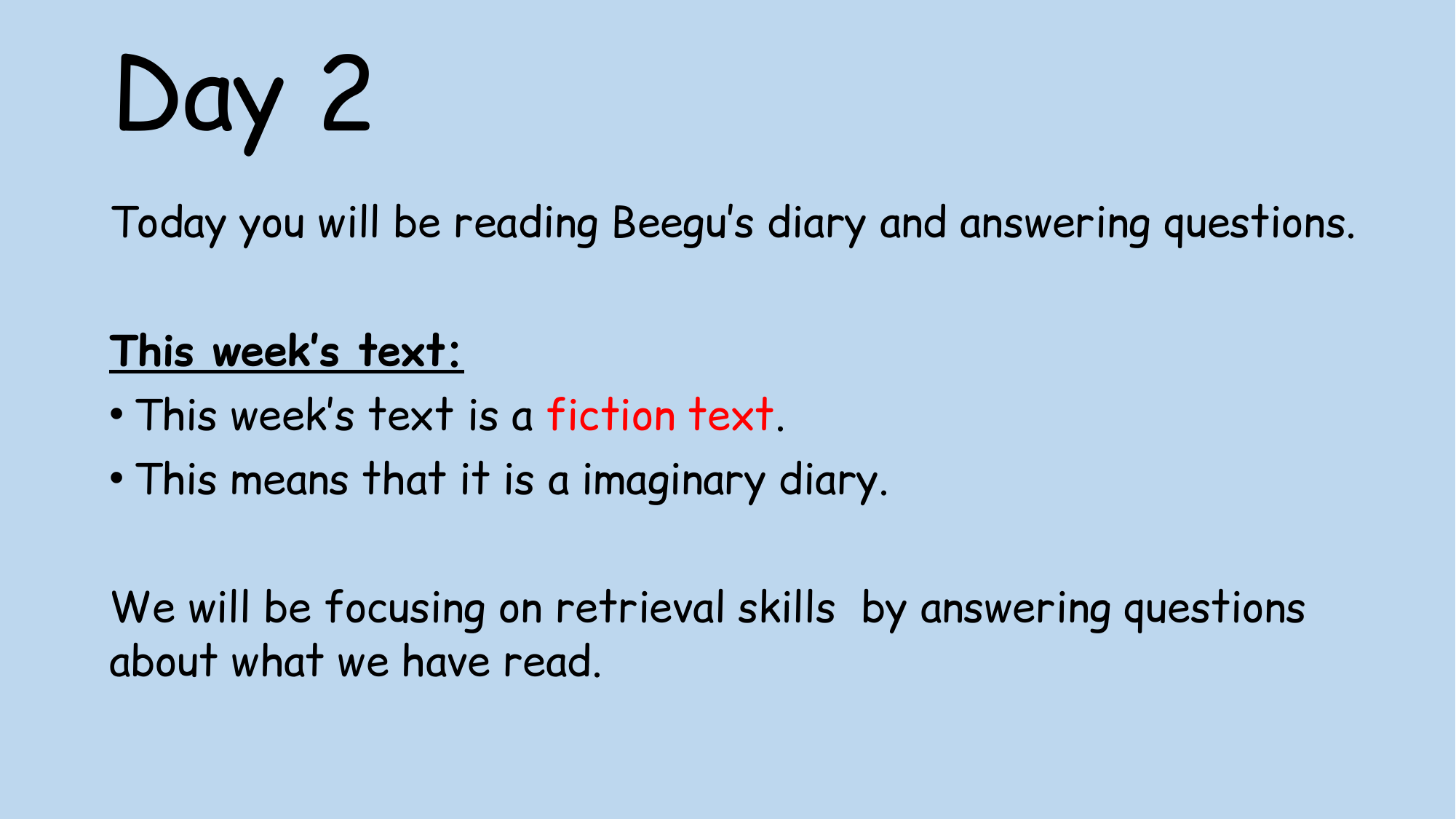

# Day 2

Today you will be reading Beegu’s diary and answering questions.

This week’s text:
This week’s text is a fiction text.
This means that it is a imaginary diary.

We will be focusing on retrieval skills  by answering questions about what we have read.